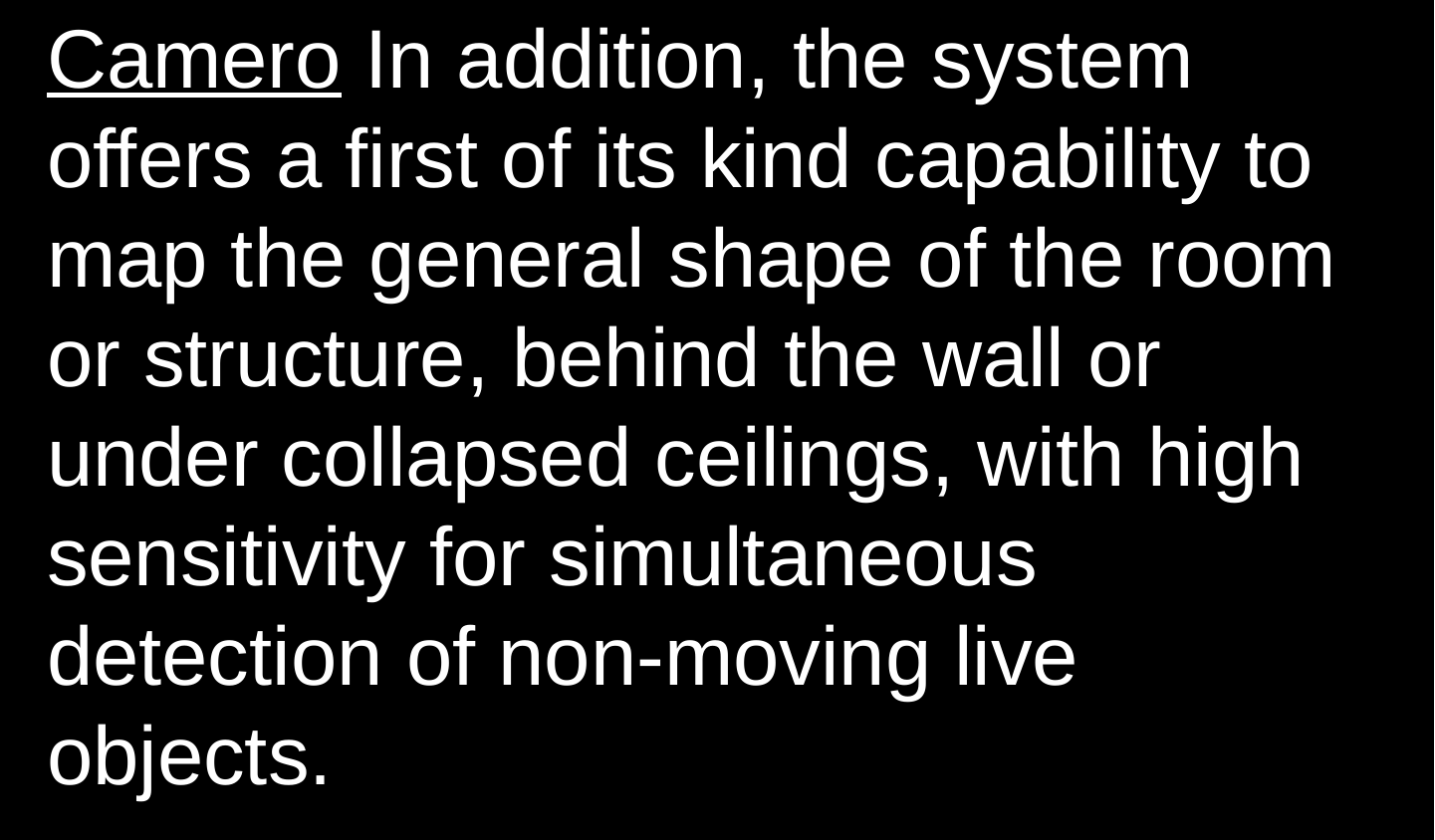

Camero In addition, the system offers a first of its kind capability to map the general shape of the room or structure, behind the wall or under collapsed ceilings, with high sensitivity for simultaneous detection of non-moving live objects.